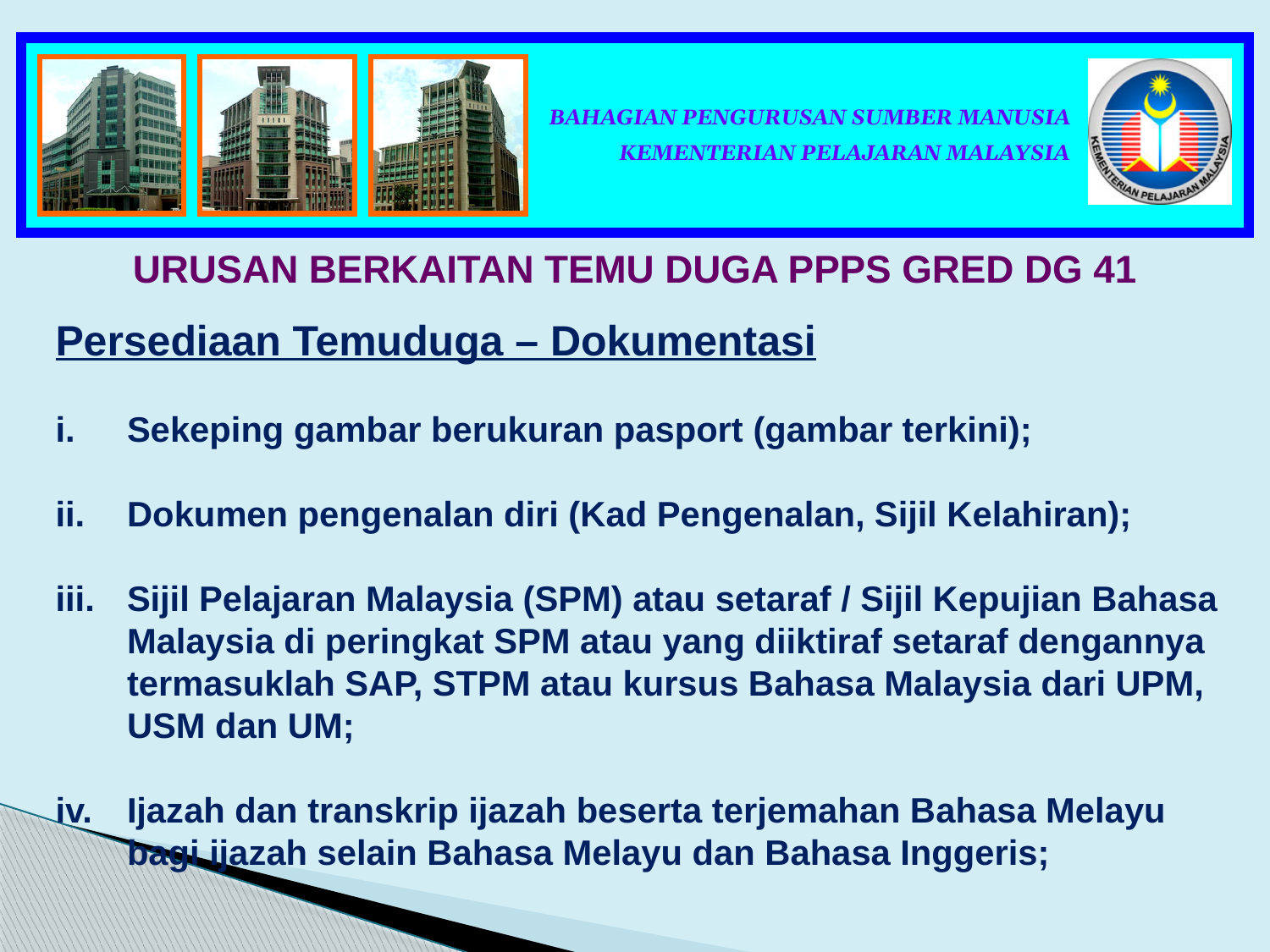

URUSAN BERKAITAN TEMU DUGA PPPS GRED DG 41
Persediaan Temuduga – Dokumentasi

Sekeping gambar berukuran pasport (gambar terkini);

Dokumen pengenalan diri (Kad Pengenalan, Sijil Kelahiran);

Sijil Pelajaran Malaysia (SPM) atau setaraf / Sijil Kepujian Bahasa Malaysia di peringkat SPM atau yang diiktiraf setaraf dengannya termasuklah SAP, STPM atau kursus Bahasa Malaysia dari UPM, USM dan UM;

Ijazah dan transkrip ijazah beserta terjemahan Bahasa Melayu bagi ijazah selain Bahasa Melayu dan Bahasa Inggeris;